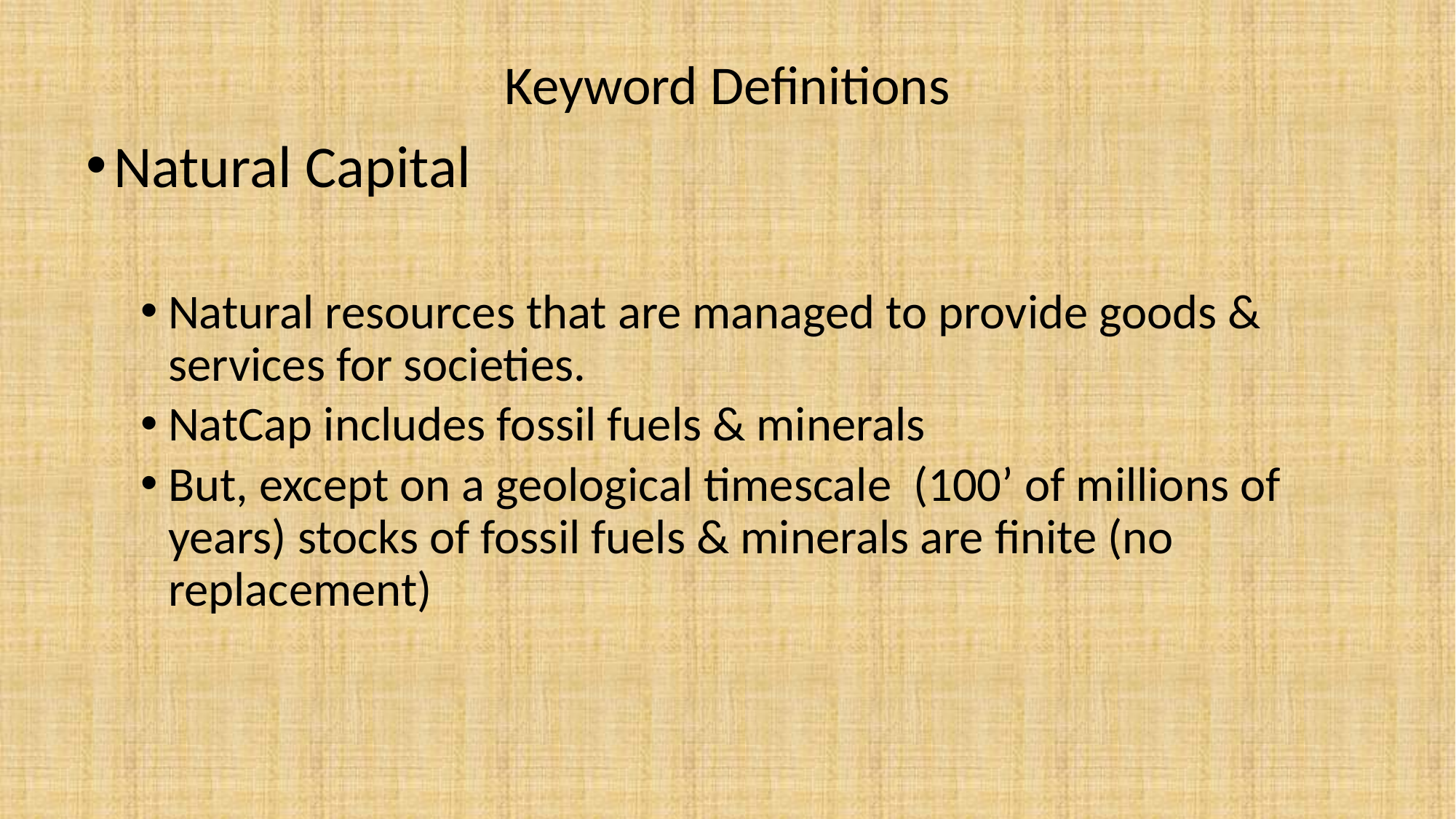

# Keyword Definitions
Natural Capital

Natural resources that are managed to provide goods & services for societies.
NatCap includes fossil fuels & minerals
But, except on a geological timescale  (100’ of millions of years) stocks of fossil fuels & minerals are finite (no replacement)